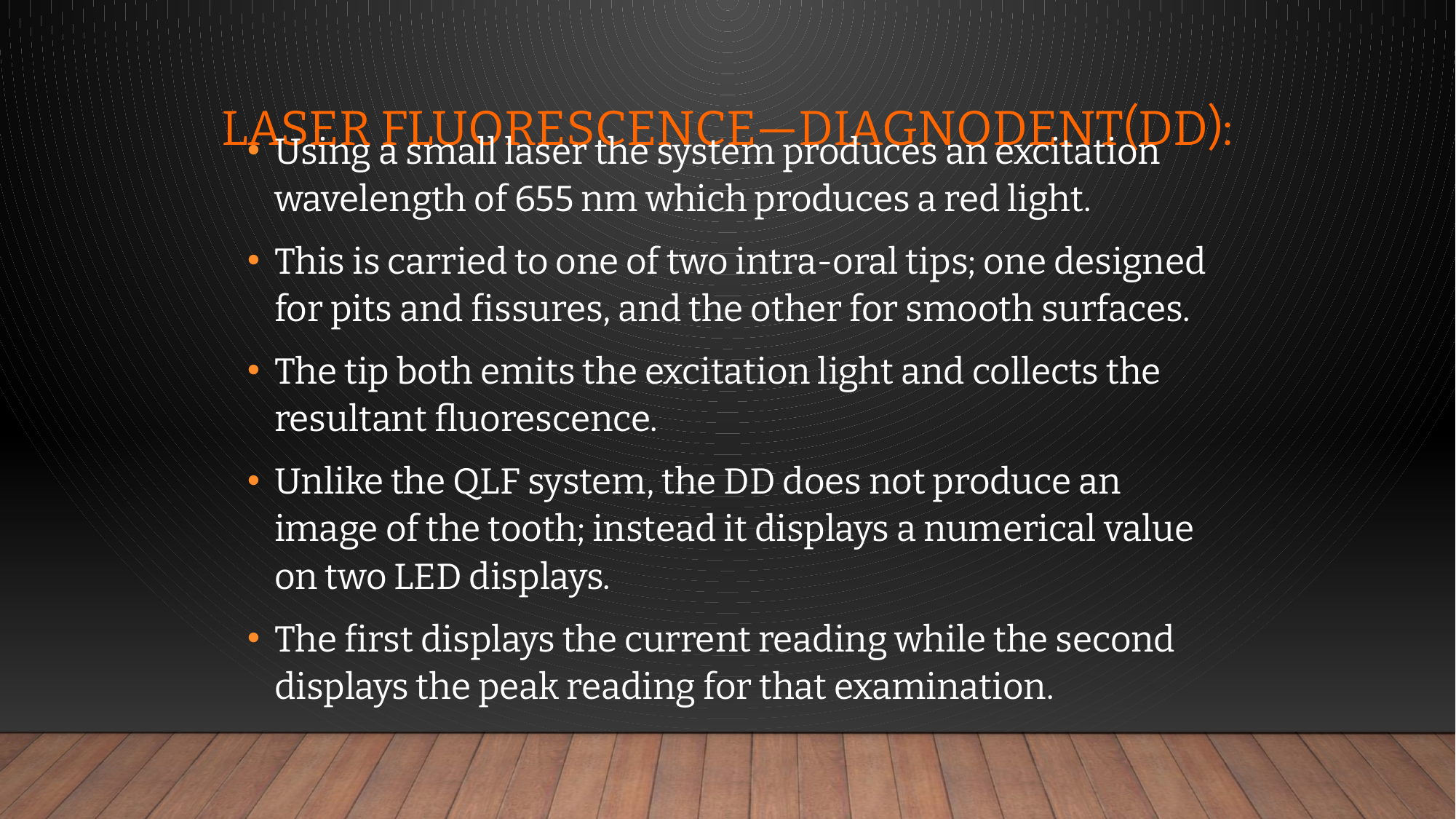

# Laser fluorescence—DIAGNODent(DD):
Using a small laser the system produces an excitation wavelength of 655 nm which produces a red light.
This is carried to one of two intra-oral tips; one designed for pits and fissures, and the other for smooth surfaces.
The tip both emits the excitation light and collects the resultant fluorescence.
Unlike the QLF system, the DD does not produce an image of the tooth; instead it displays a numerical value on two LED displays.
The first displays the current reading while the second displays the peak reading for that examination.